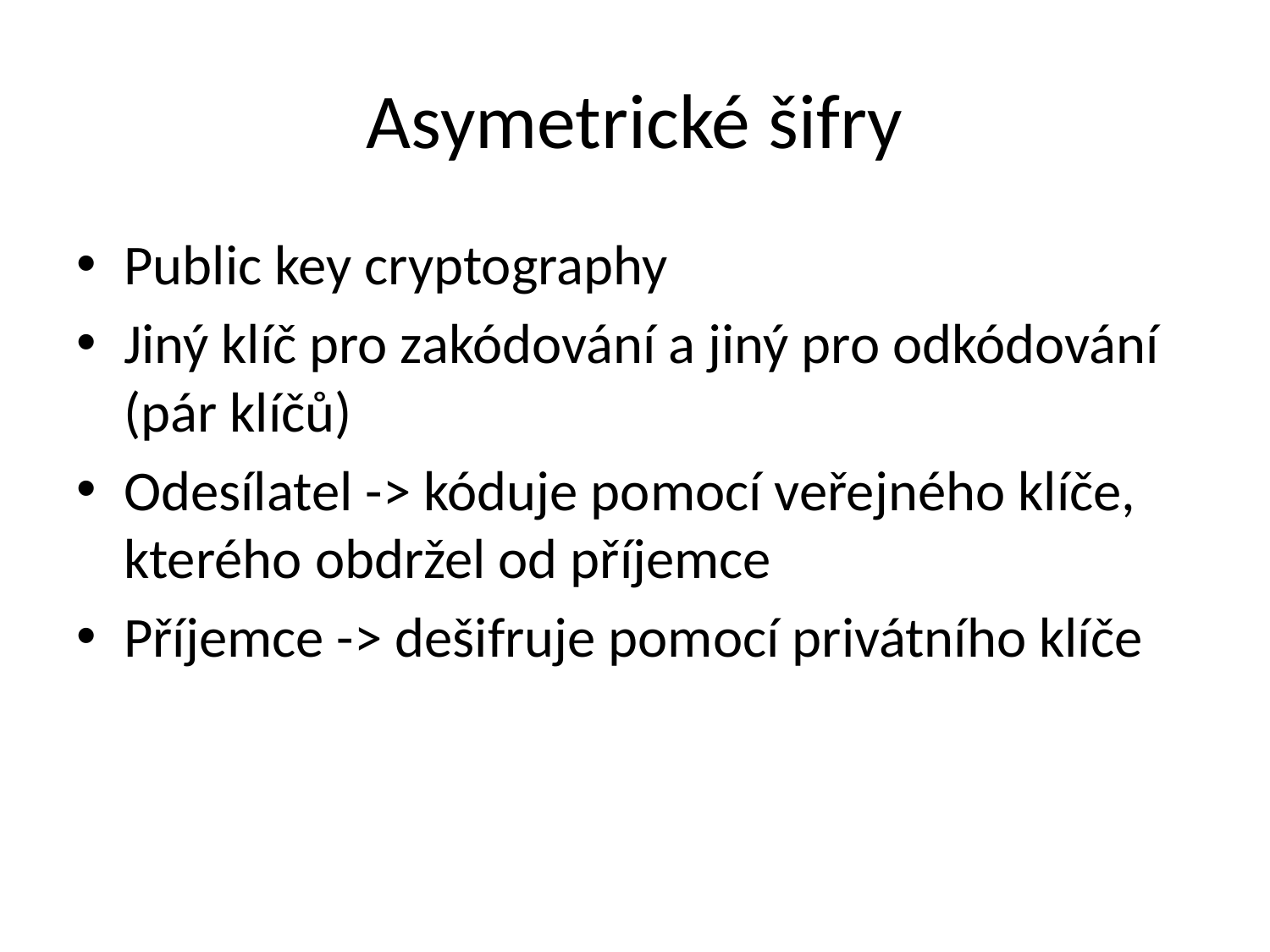

# Asymetrické šifry
Public key cryptography
Jiný klíč pro zakódování a jiný pro odkódování (pár klíčů)
Odesílatel -> kóduje pomocí veřejného klíče, kterého obdržel od příjemce
Příjemce -> dešifruje pomocí privátního klíče